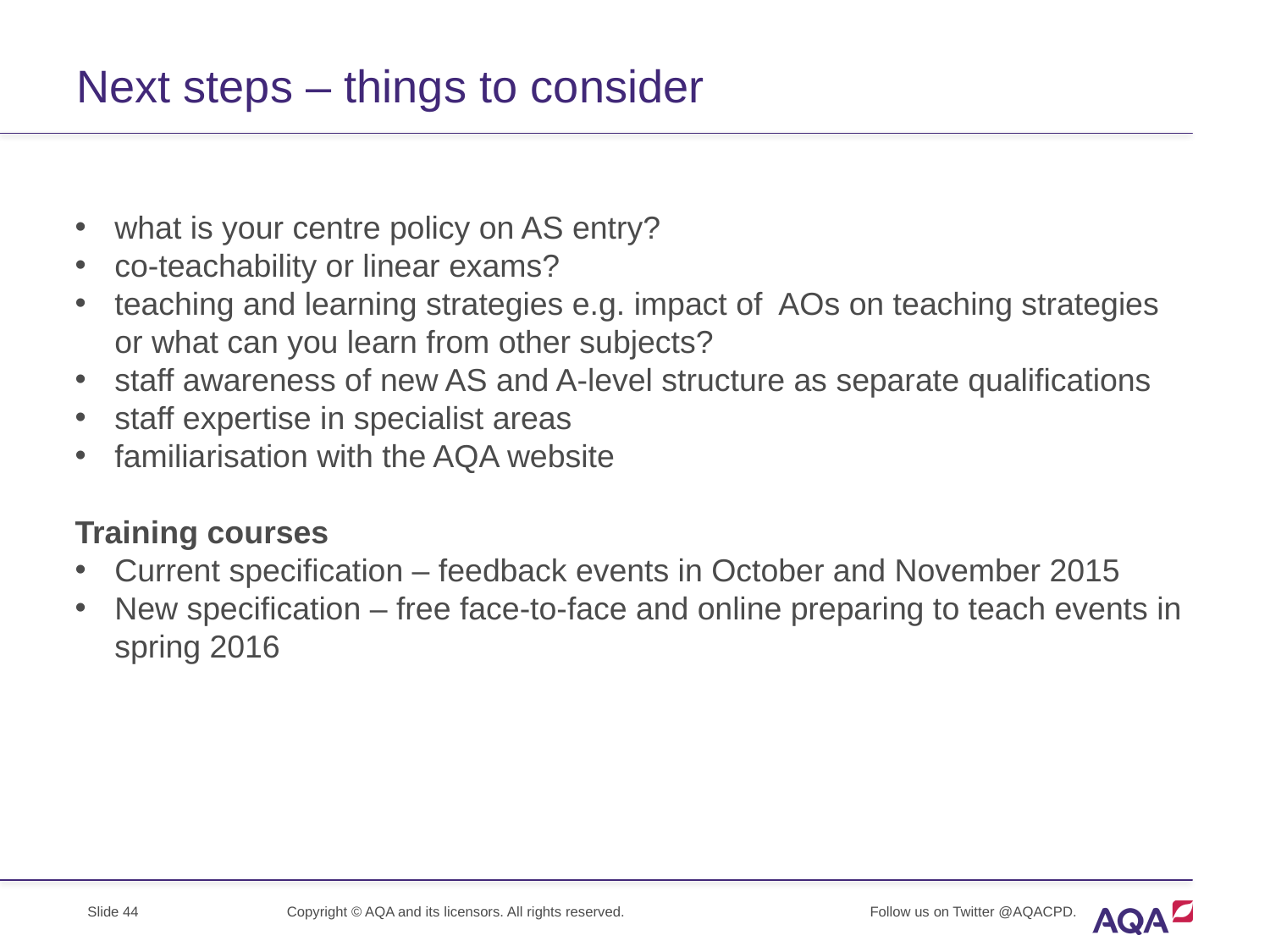

# Next steps – things to consider

what is your centre policy on AS entry?
co-teachability or linear exams?
teaching and learning strategies e.g. impact of  AOs on teaching strategies or what can you learn from other subjects?
staff awareness of new AS and A-level structure as separate qualifications
staff expertise in specialist areas
familiarisation with the AQA website

Training courses
Current specification – feedback events in October and November 2015
New specification – free face-to-face and online preparing to teach events in spring 2016

Copyright © AQA and its licensors. All rights reserved.
Follow us on Twitter @AQACPD.
Slide 44